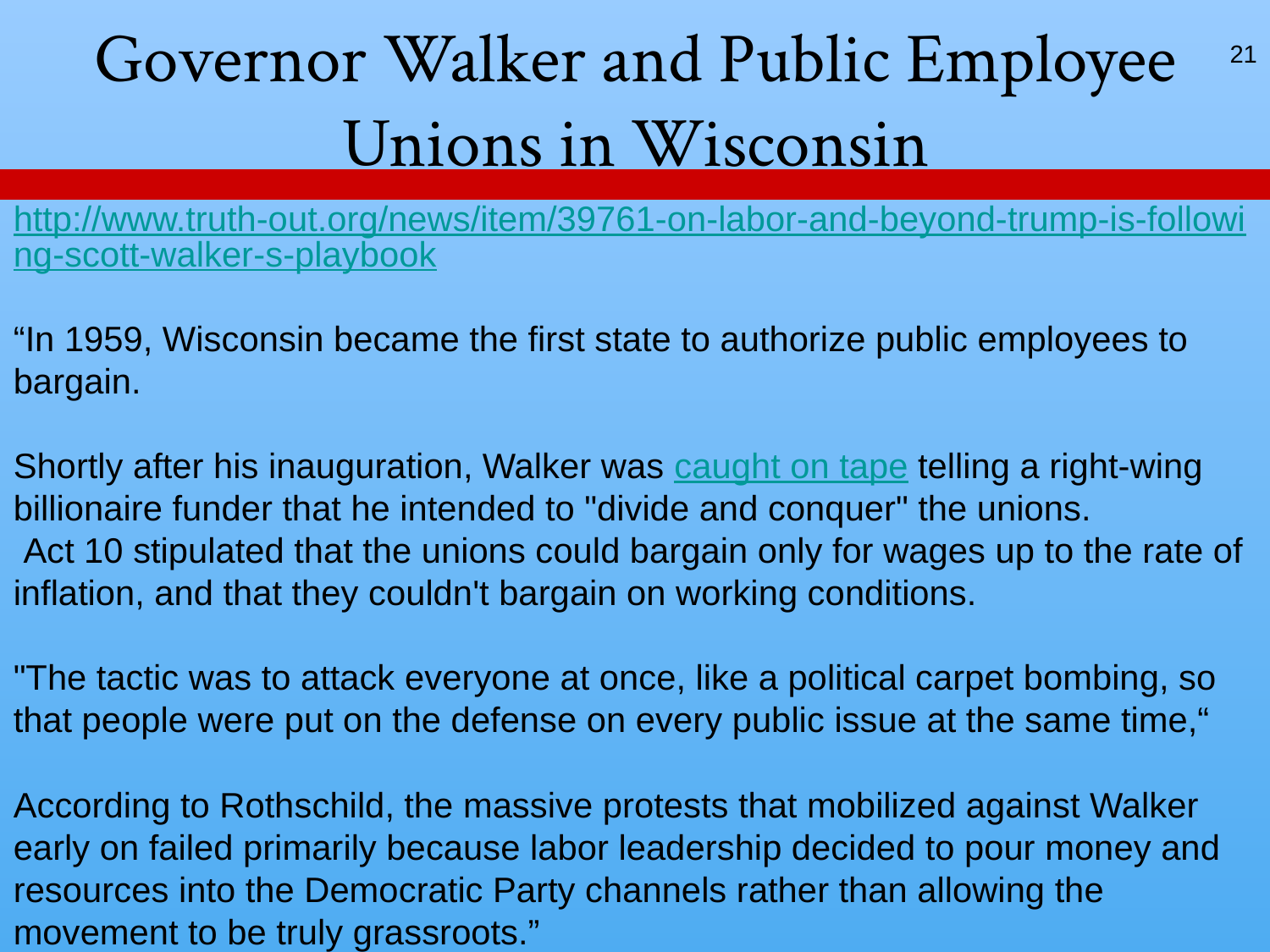

Governor Walker and Public Employee Unions in Wisconsin
21
http://www.truth-out.org/news/item/39761-on-labor-and-beyond-trump-is-following-scott-walker-s-playbook

“In 1959, Wisconsin became the first state to authorize public employees to bargain.

Shortly after his inauguration, Walker was caught on tape telling a right-wing billionaire funder that he intended to "divide and conquer" the unions.
 Act 10 stipulated that the unions could bargain only for wages up to the rate of inflation, and that they couldn't bargain on working conditions.

"The tactic was to attack everyone at once, like a political carpet bombing, so that people were put on the defense on every public issue at the same time,“

According to Rothschild, the massive protests that mobilized against Walker early on failed primarily because labor leadership decided to pour money and resources into the Democratic Party channels rather than allowing the movement to be truly grassroots.”